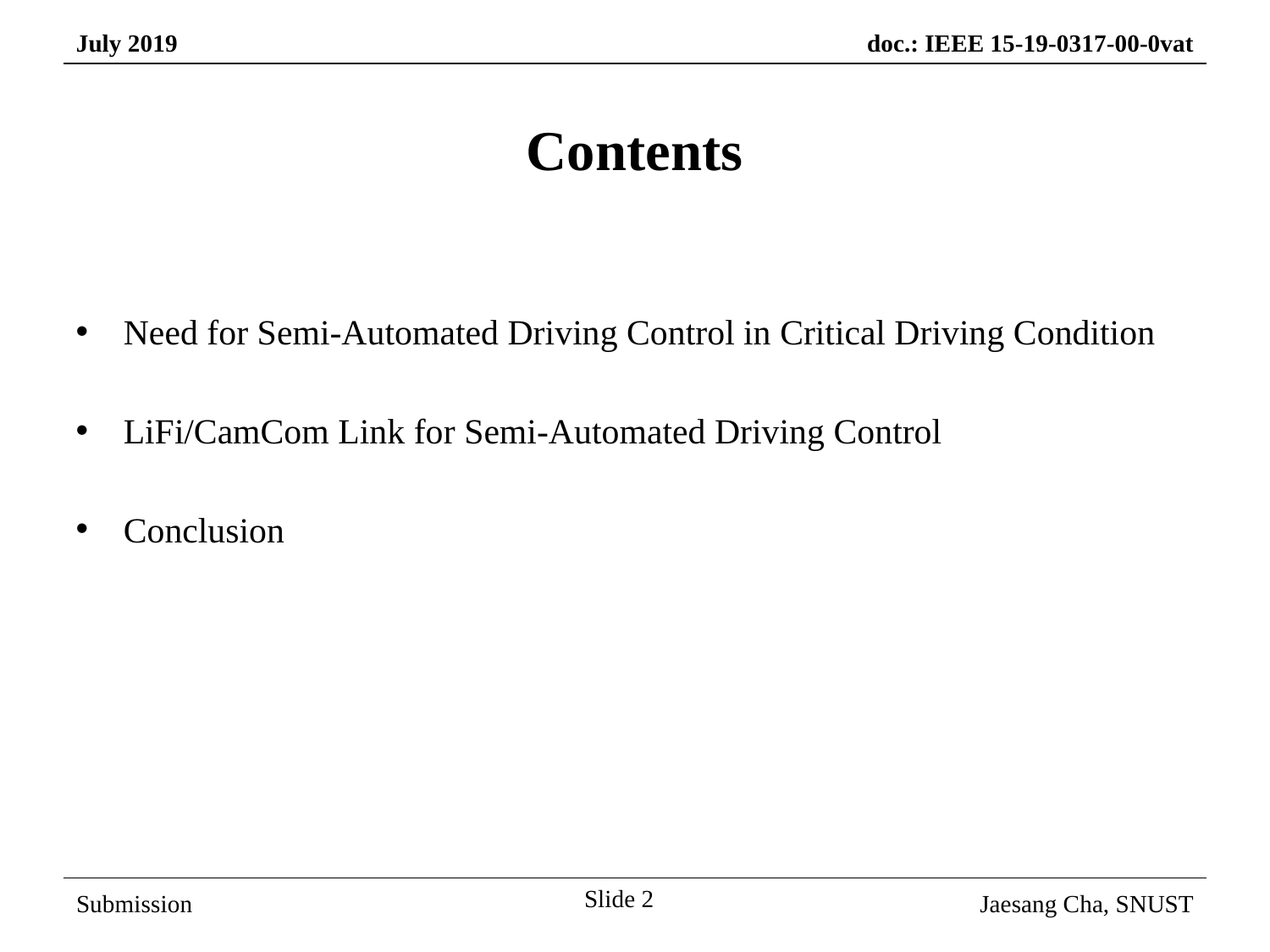

Contents
Need for Semi-Automated Driving Control in Critical Driving Condition

LiFi/CamCom Link for Semi-Automated Driving Control

Conclusion
Slide 2